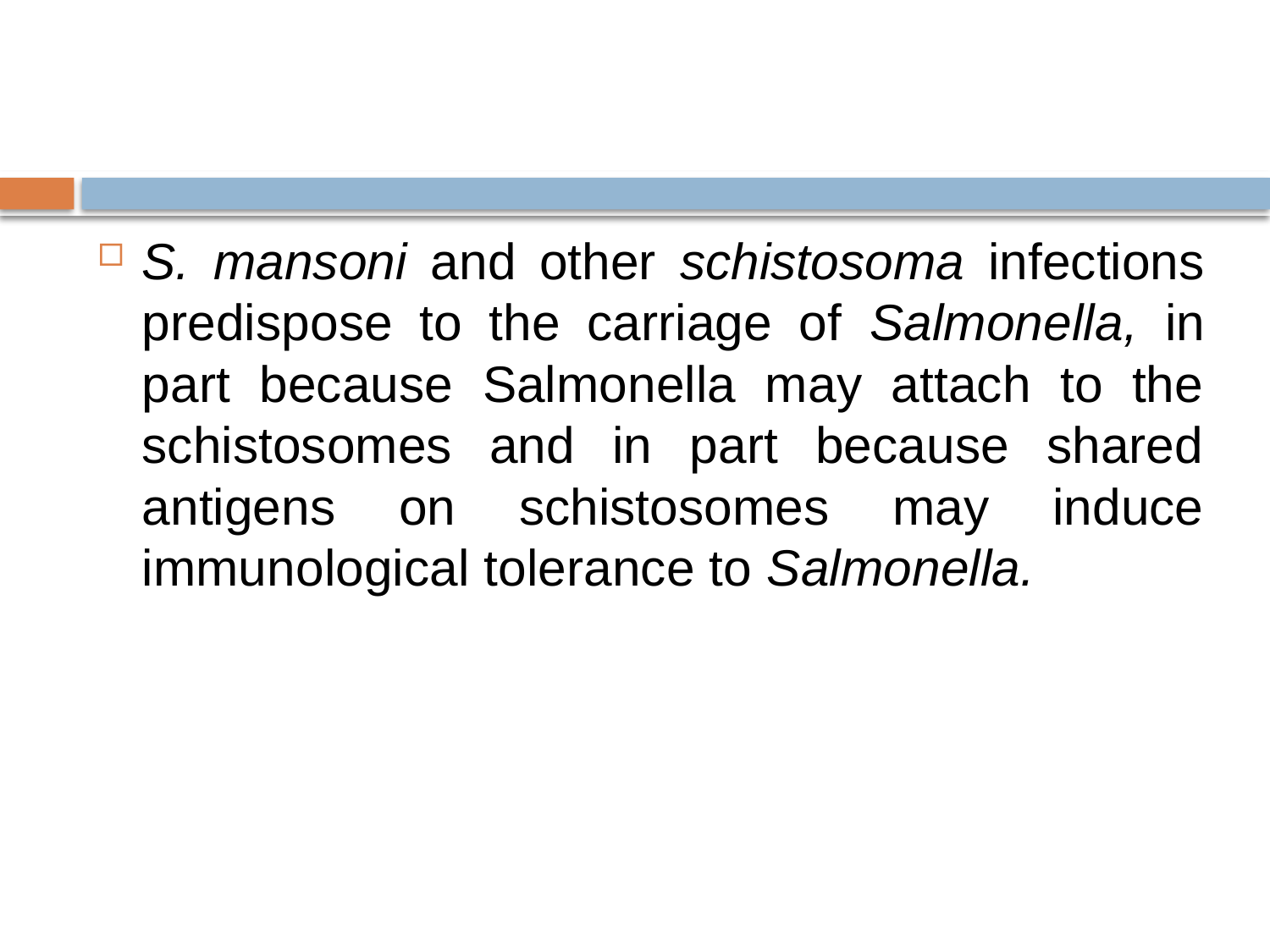

#
S. mansoni and other schistosoma infections predispose to the carriage of Salmonella, in part because Salmonella may attach to the schistosomes and in part because shared antigens on schistosomes may induce immunological tolerance to Salmonella.